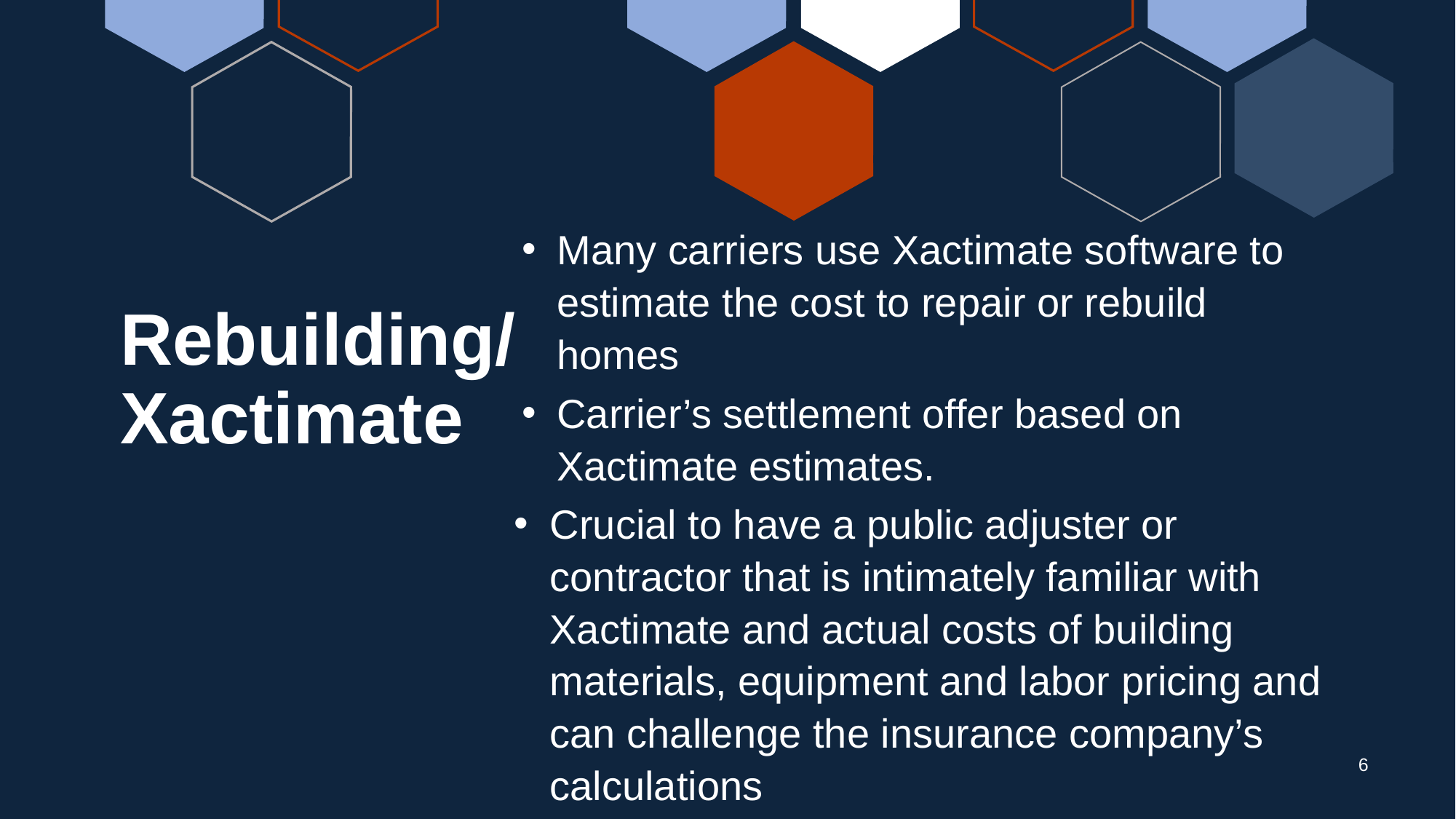

Many carriers use Xactimate software to estimate the cost to repair or rebuild homes
Carrier’s settlement offer based on Xactimate estimates.
Crucial to have a public adjuster or contractor that is intimately familiar with Xactimate and actual costs of building materials, equipment and labor pricing and can challenge the insurance company’s calculations
# Rebuilding/ Xactimate
6